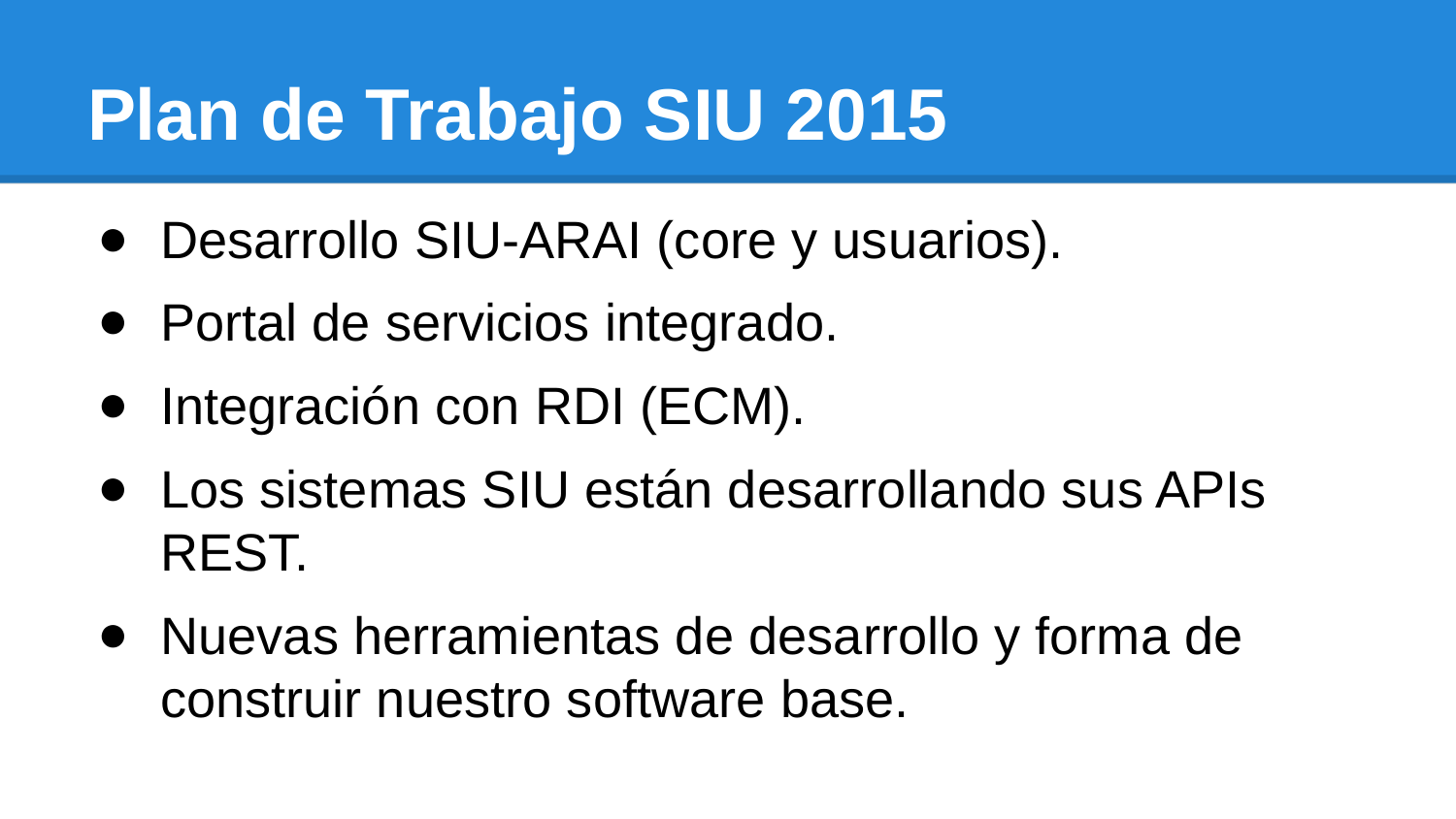

# Plan de Trabajo SIU 2015
Desarrollo SIU-ARAI (core y usuarios).
Portal de servicios integrado.
Integración con RDI (ECM).
Los sistemas SIU están desarrollando sus APIs REST.
Nuevas herramientas de desarrollo y forma de construir nuestro software base.